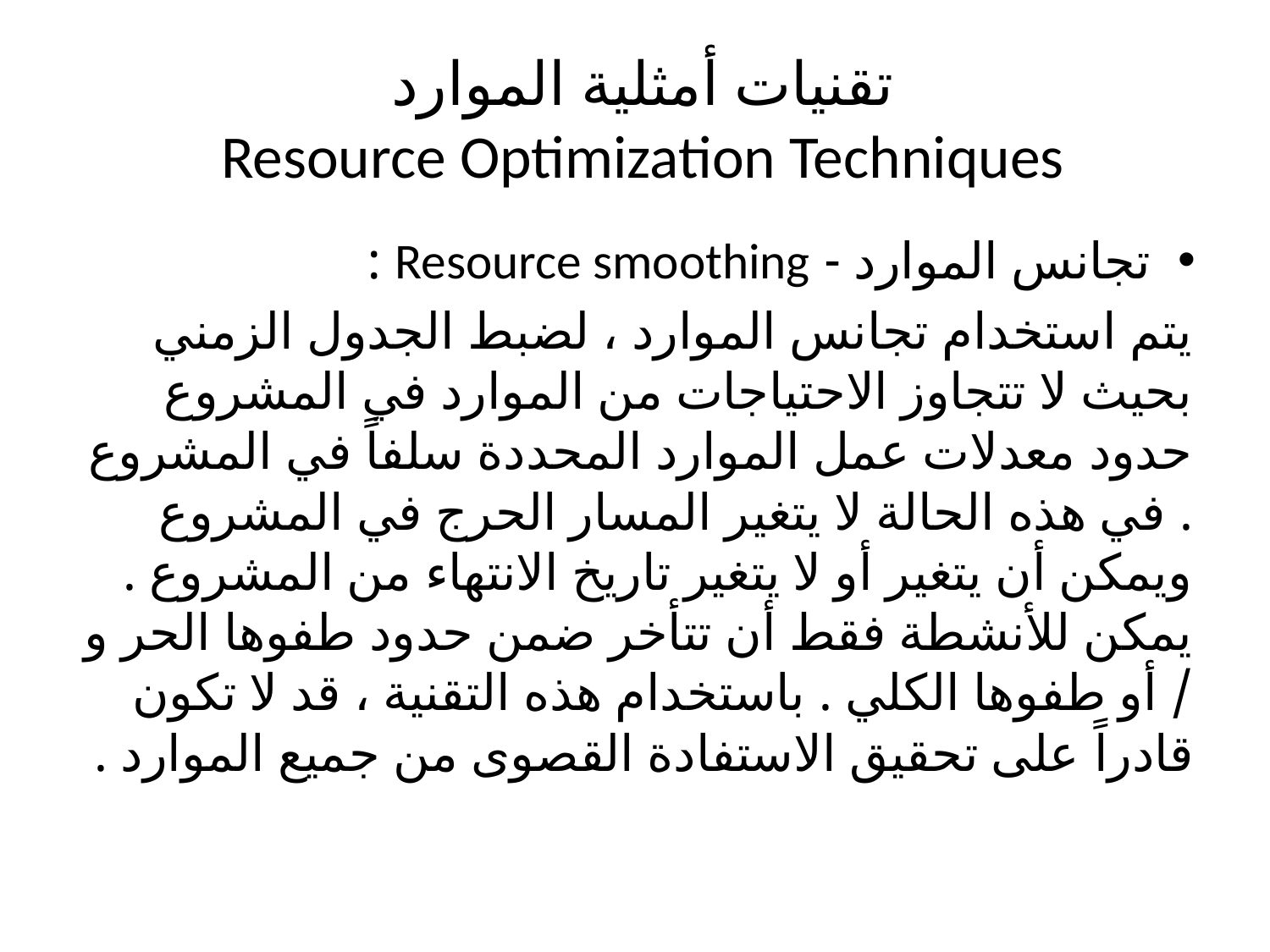

# تقنيات أمثلية الموارد Resource Optimization Techniques
تجانس الموارد - Resource smoothing :
يتم استخدام تجانس الموارد ، لضبط الجدول الزمني بحيث لا تتجاوز الاحتياجات من الموارد في المشروع حدود معدلات عمل الموارد المحددة سلفاً في المشروع . في هذه الحالة لا يتغير المسار الحرج في المشروع  ويمكن أن يتغير أو لا يتغير تاريخ الانتهاء من المشروع . يمكن للأنشطة فقط أن تتأخر ضمن حدود طفوها الحر و / أو طفوها الكلي . باستخدام هذه التقنية ، قد لا تكون قادراً على تحقيق الاستفادة القصوى من جميع الموارد .